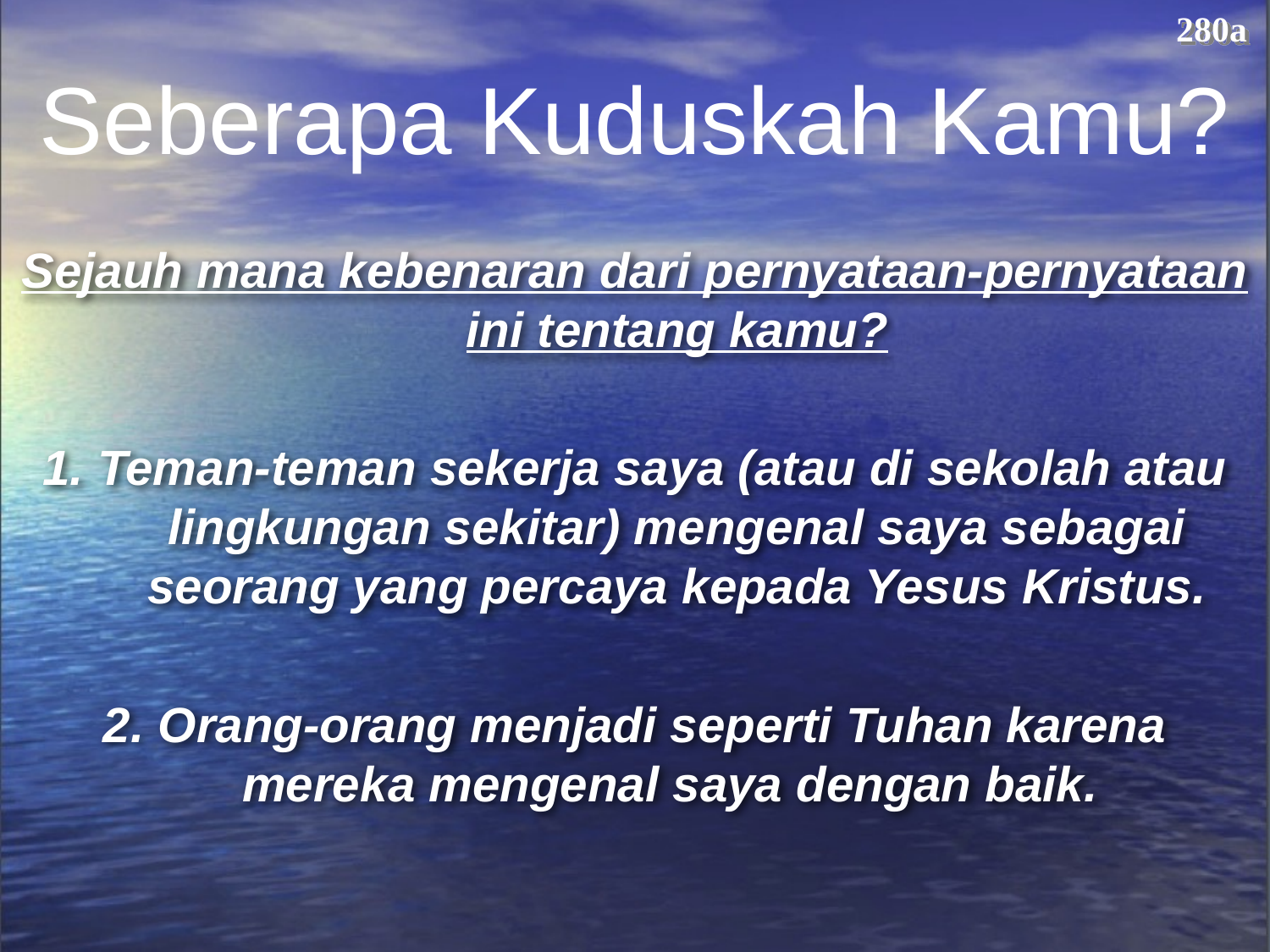

280a
Seberapa Kuduskah Kamu?
Sejauh mana kebenaran dari pernyataan-pernyataan ini tentang kamu?

1. Teman-teman sekerja saya (atau di sekolah atau lingkungan sekitar) mengenal saya sebagai seorang yang percaya kepada Yesus Kristus.

2. Orang-orang menjadi seperti Tuhan karena mereka mengenal saya dengan baik.